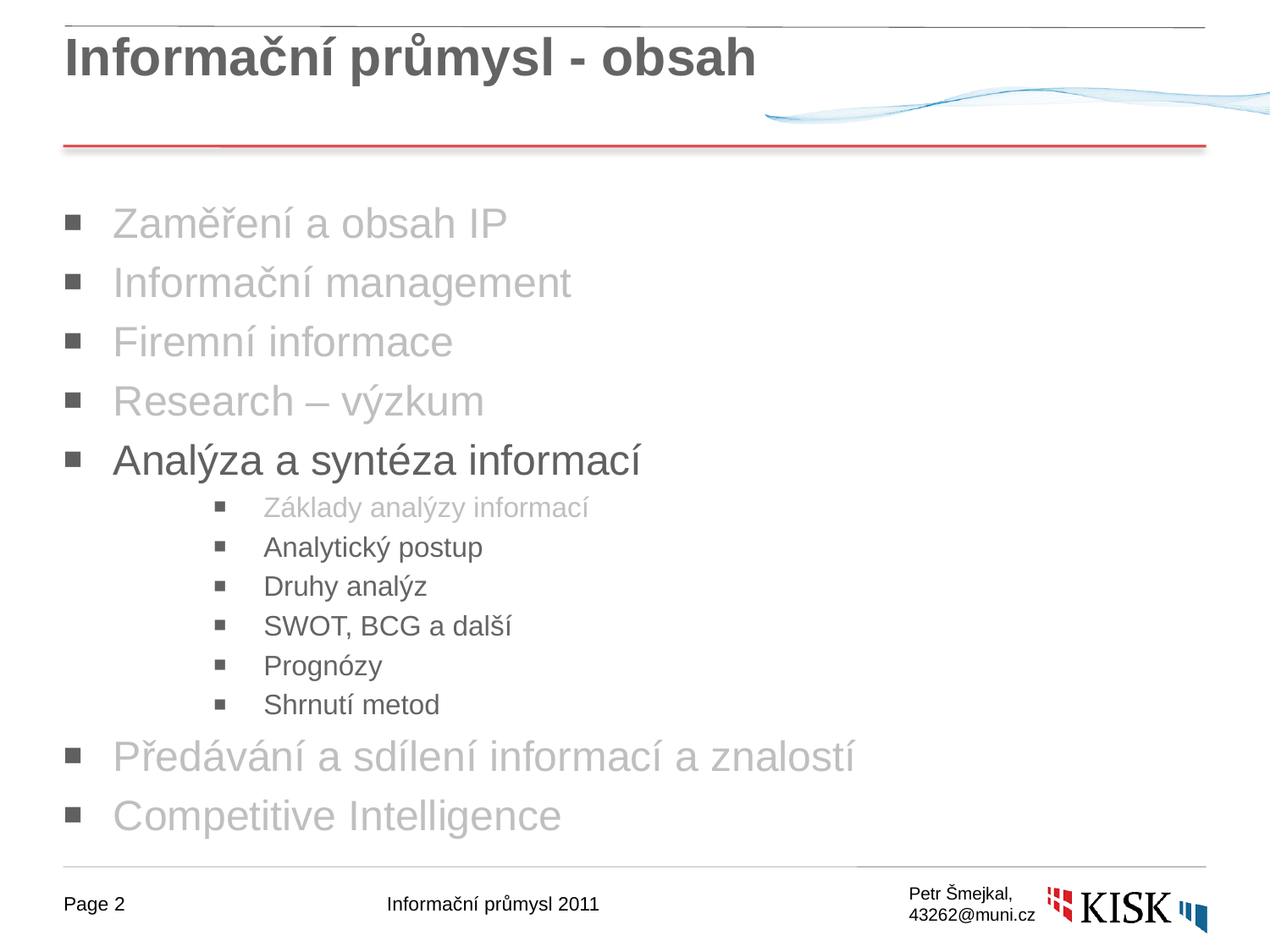

# Informační průmysl - obsah
Zaměření a obsah IP
Informační management
Firemní informace
Research – výzkum
Analýza a syntéza informací
Základy analýzy informací
Analytický postup
Druhy analýz
SWOT, BCG a další
Prognózy
Shrnutí metod
Předávání a sdílení informací a znalostí
Competitive Intelligence